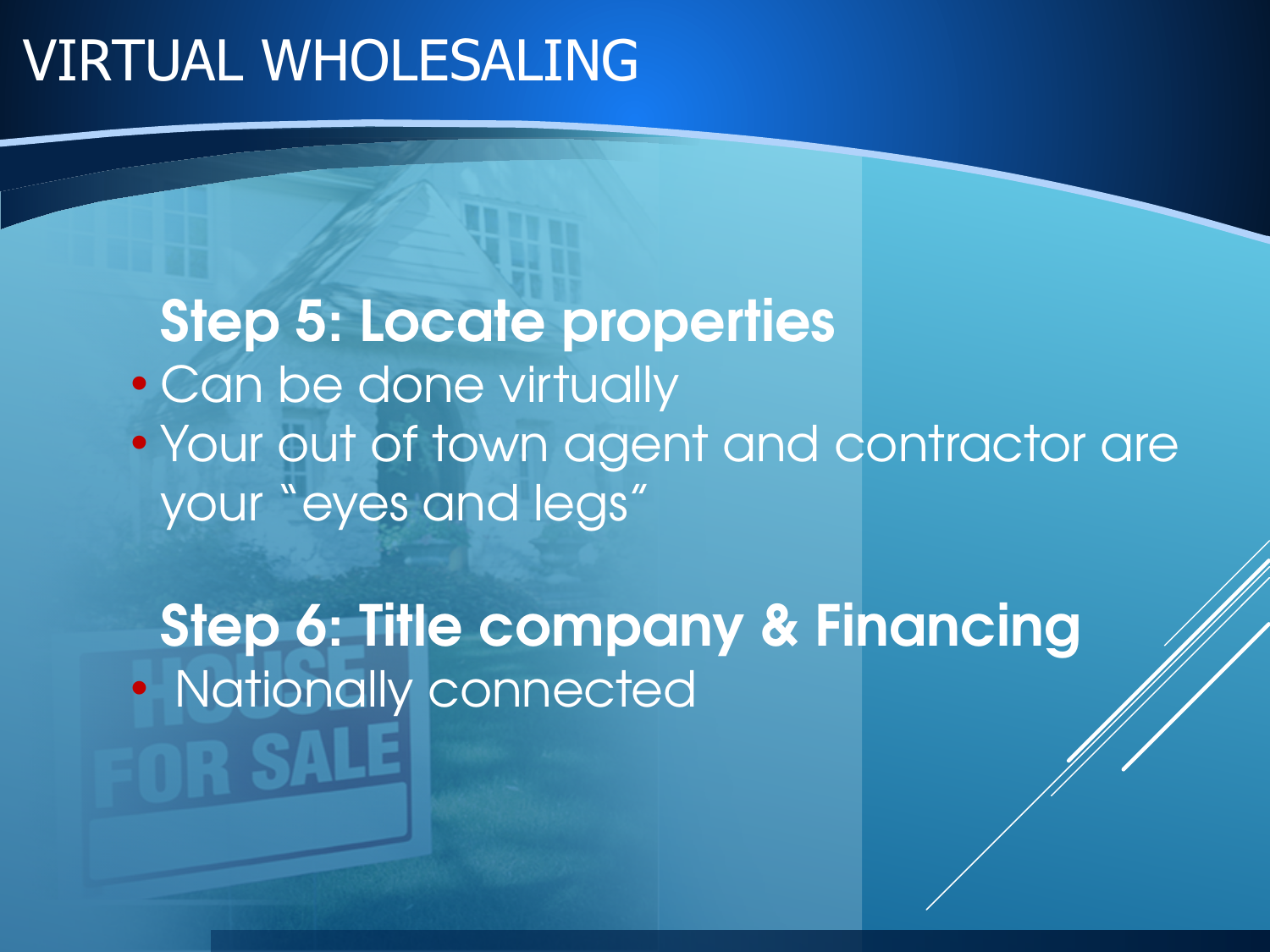

# Virtual wholesaling

Step 5: Locate properties
Can be done virtually
Your out of town agent and contractor are your “eyes and legs”

Step 6: Title company & Financing
 Nationally connected